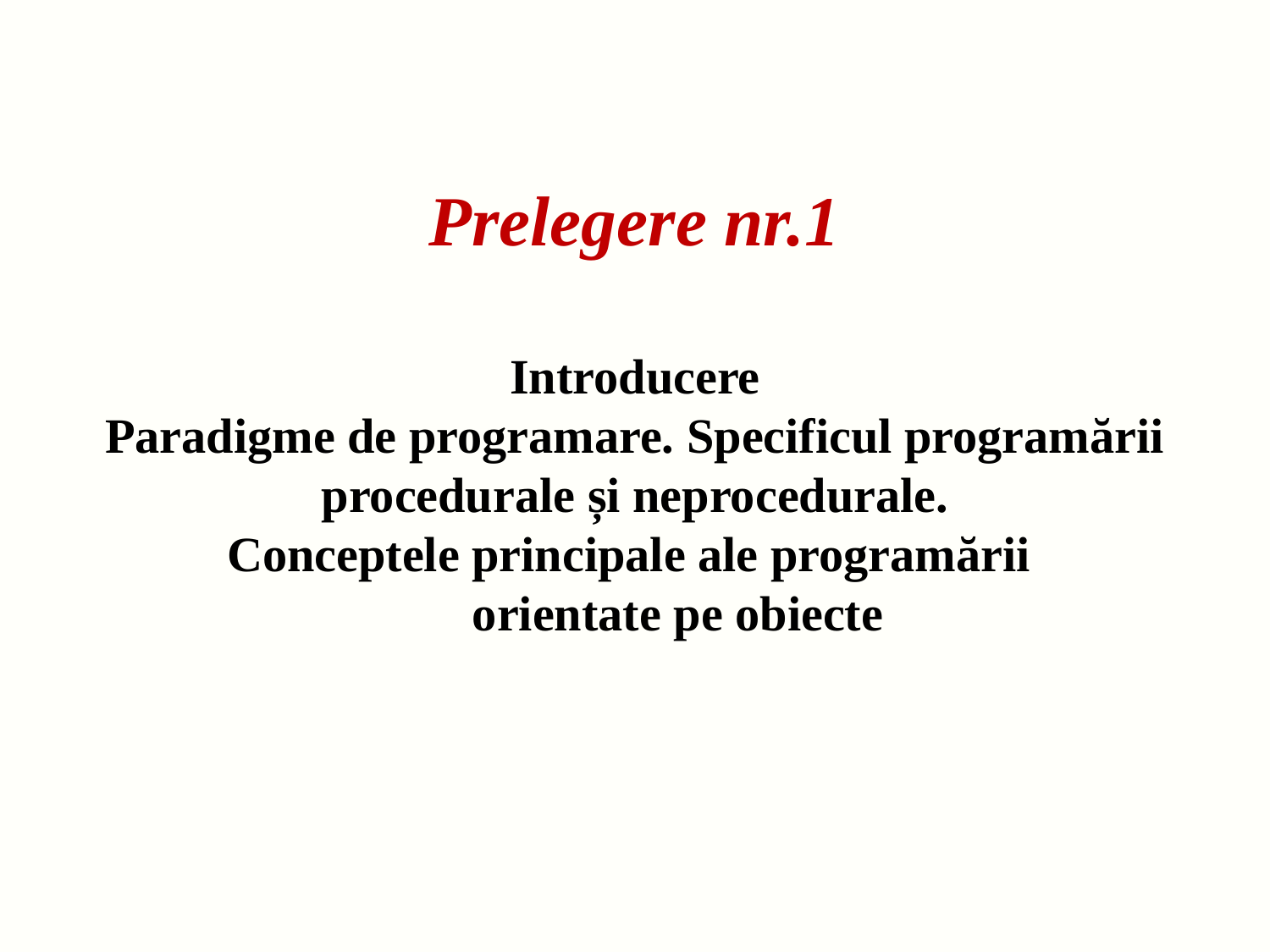

Prelegere nr.1

Introducere
Paradigme de programare. Specificul programării procedurale și neprocedurale.
Conceptele principale ale programării
       orientate pe obiecte

3